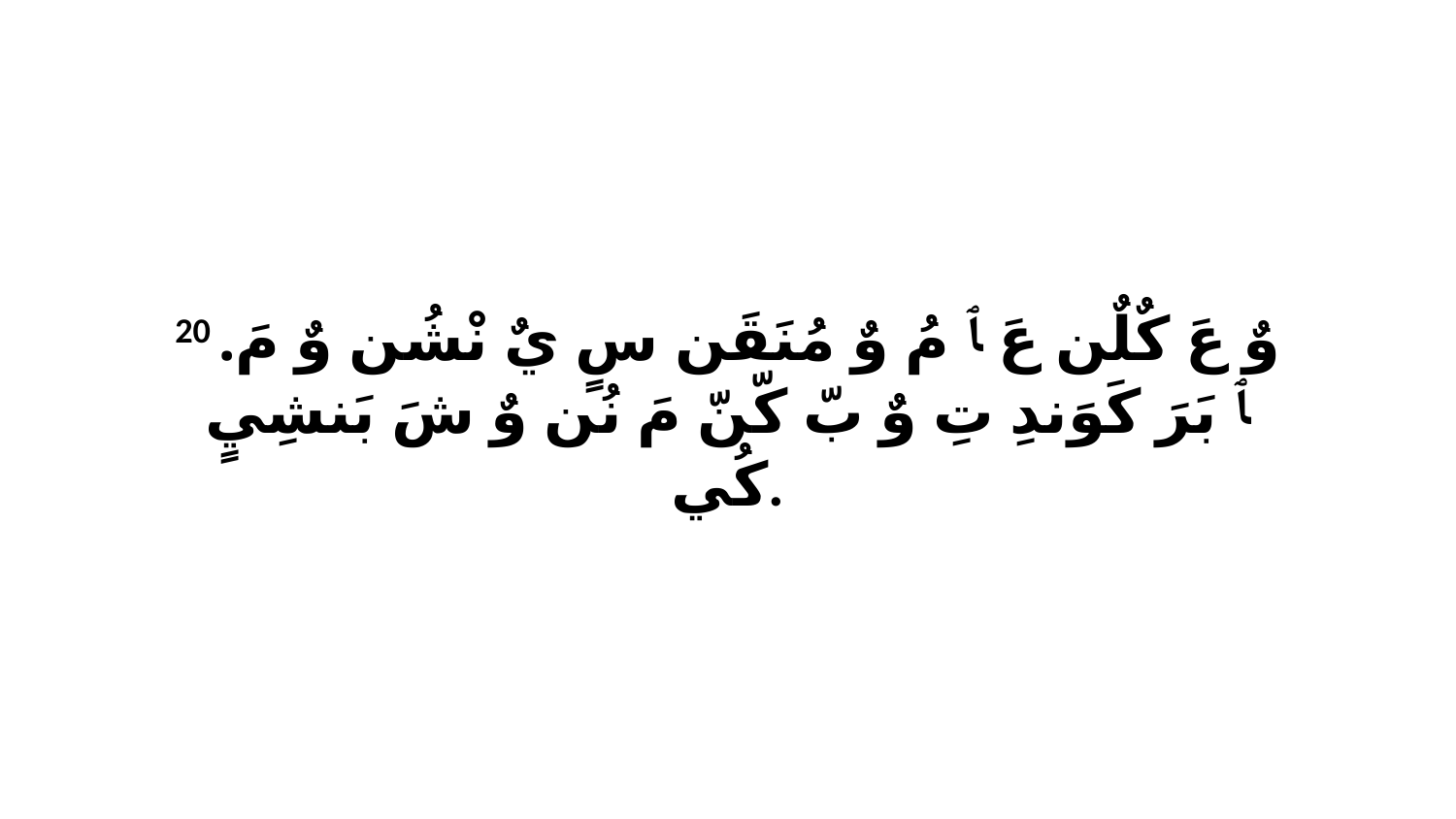

20 وٌ عَ كٌلٌن عَ ﭑ مُ وٌ مُنَقَن سٍ يٌ نْشُن وٌ مَ. ﭑ بَرَ كَوَندِ تِ وٌ بّ كّنّ مَ نُن وٌ شَ بَنشِيٍ كُي.